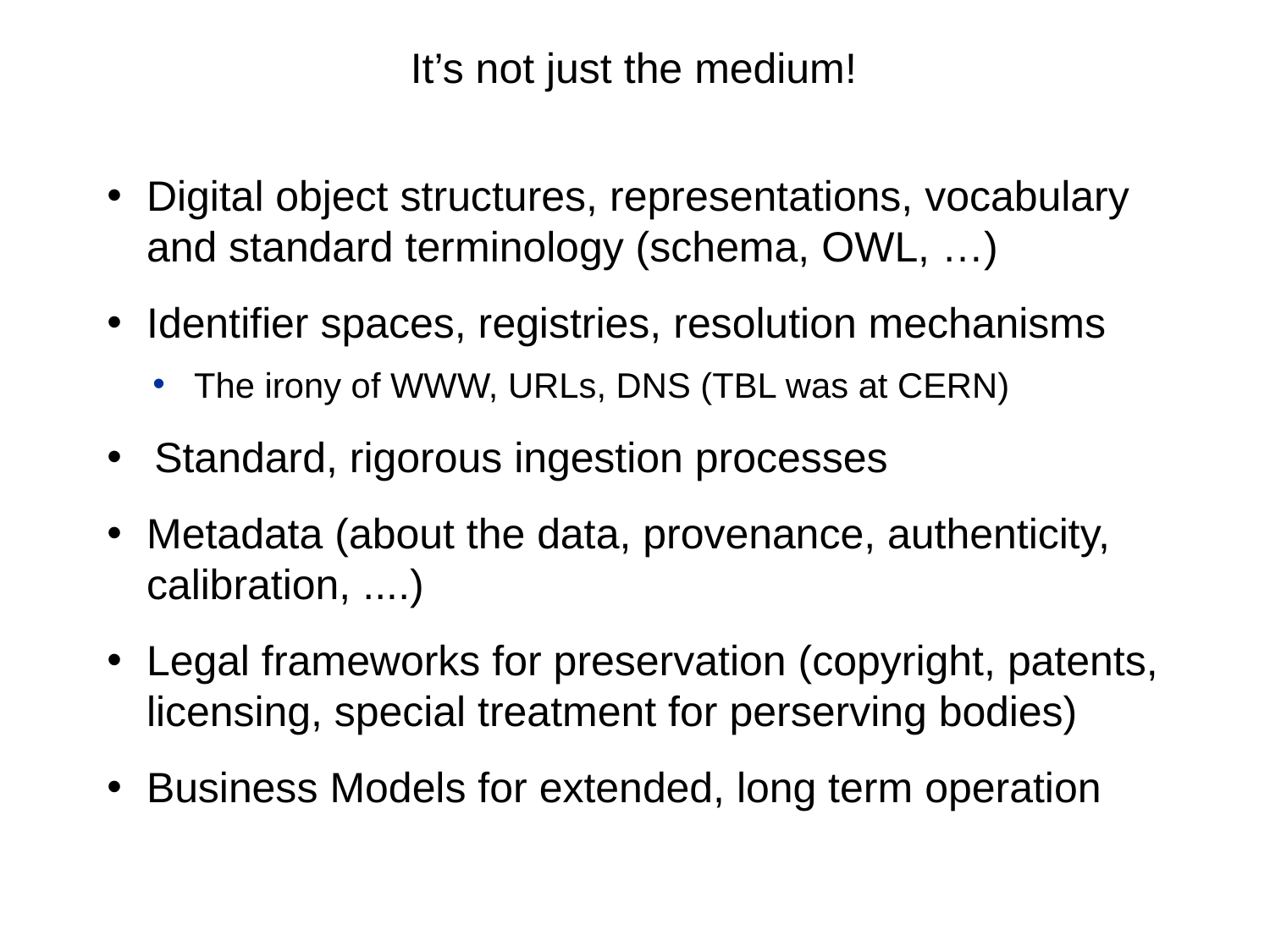

# It’s not just the medium!
Digital object structures, representations, vocabulary and standard terminology (schema, OWL, …)
Identifier spaces, registries, resolution mechanisms
The irony of WWW, URLs, DNS (TBL was at CERN)
Standard, rigorous ingestion processes
Metadata (about the data, provenance, authenticity, calibration, ....)
Legal frameworks for preservation (copyright, patents, licensing, special treatment for perserving bodies)
Business Models for extended, long term operation